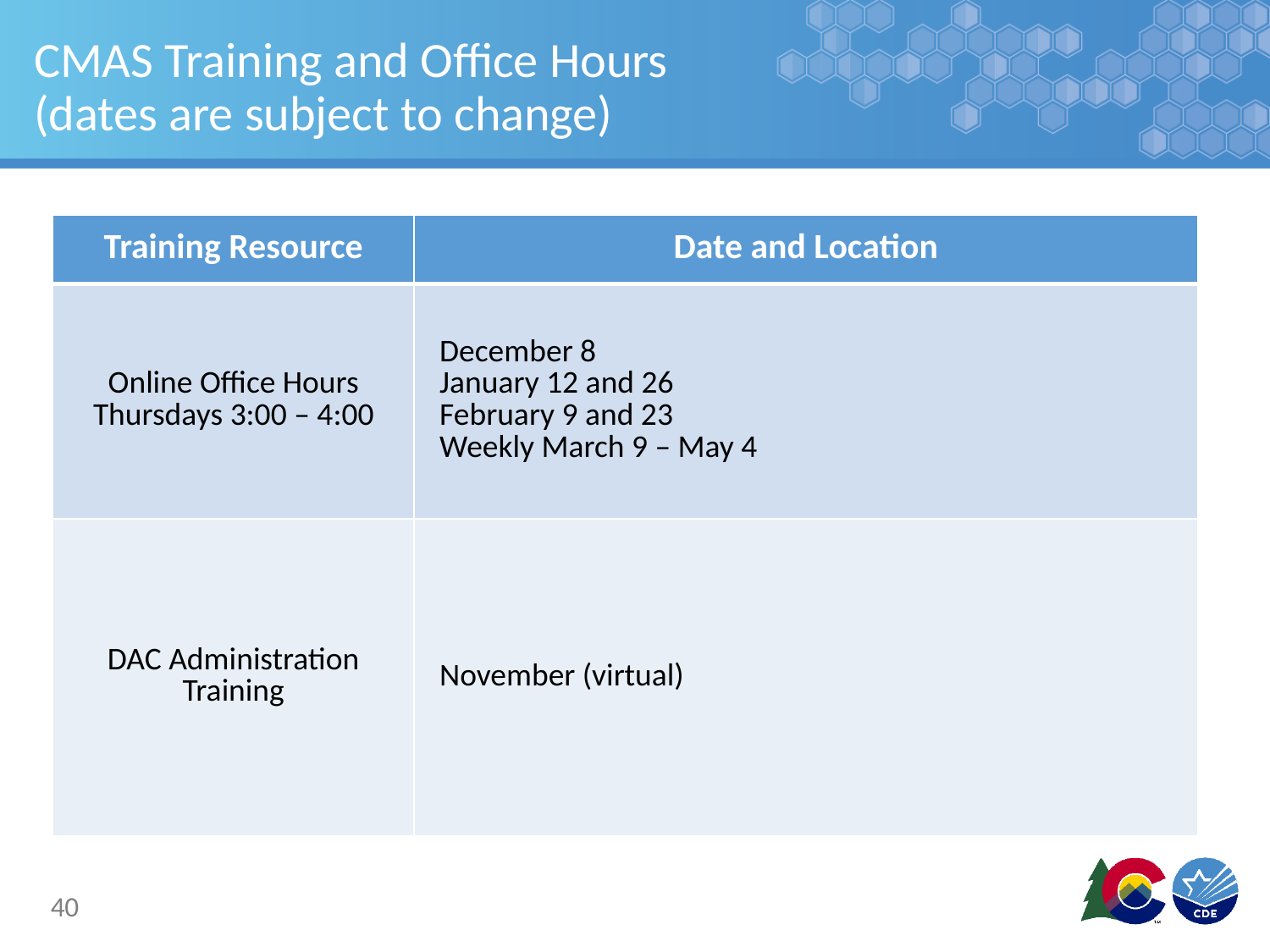

# CMAS Training and Office Hours (dates are subject to change)
| Training Resource | Date and Location |
| --- | --- |
| Online Office Hours Thursdays 3:00 – 4:00 | December 8 January 12 and 26 February 9 and 23 Weekly March 9 – May 4 |
| DAC Administration Training | November (virtual) |
40